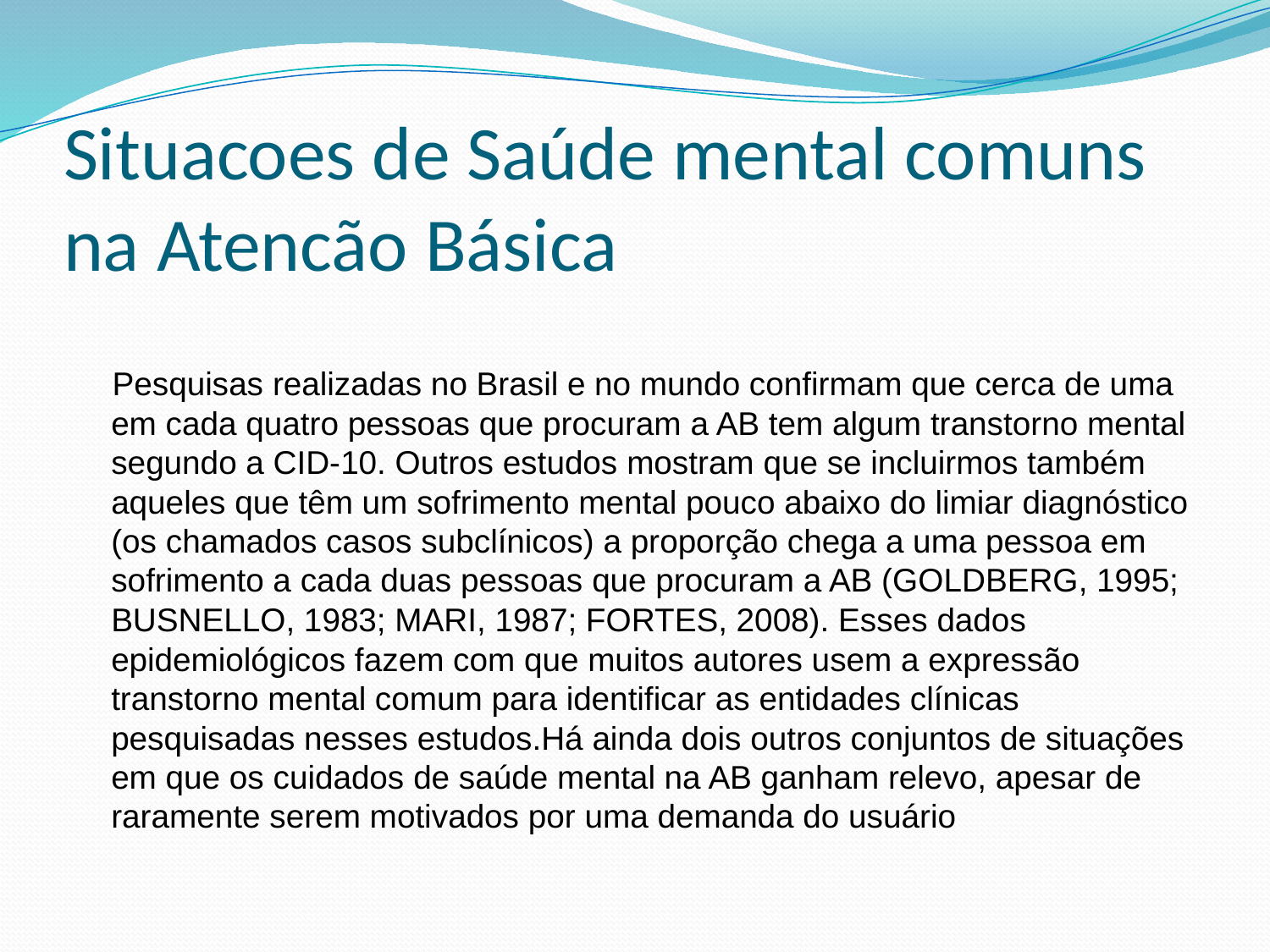

# Situacoes de Saúde mental comuns na Atencão Básica

    Pesquisas realizadas no Brasil e no mundo confirmam que cerca de uma em cada quatro pessoas que procuram a AB tem algum transtorno mental segundo a CID-10. Outros estudos mostram que se incluirmos também aqueles que têm um sofrimento mental pouco abaixo do limiar diagnóstico (os chamados casos subclínicos) a proporção chega a uma pessoa em sofrimento a cada duas pessoas que procuram a AB (GOLDBERG, 1995; BUSNELLO, 1983; MARI, 1987; FORTES, 2008). Esses dados epidemiológicos fazem com que muitos autores usem a expressão transtorno mental comum para identificar as entidades clínicas pesquisadas nesses estudos.Há ainda dois outros conjuntos de situações em que os cuidados de saúde mental na AB ganham relevo, apesar de raramente serem motivados por uma demanda do usuário